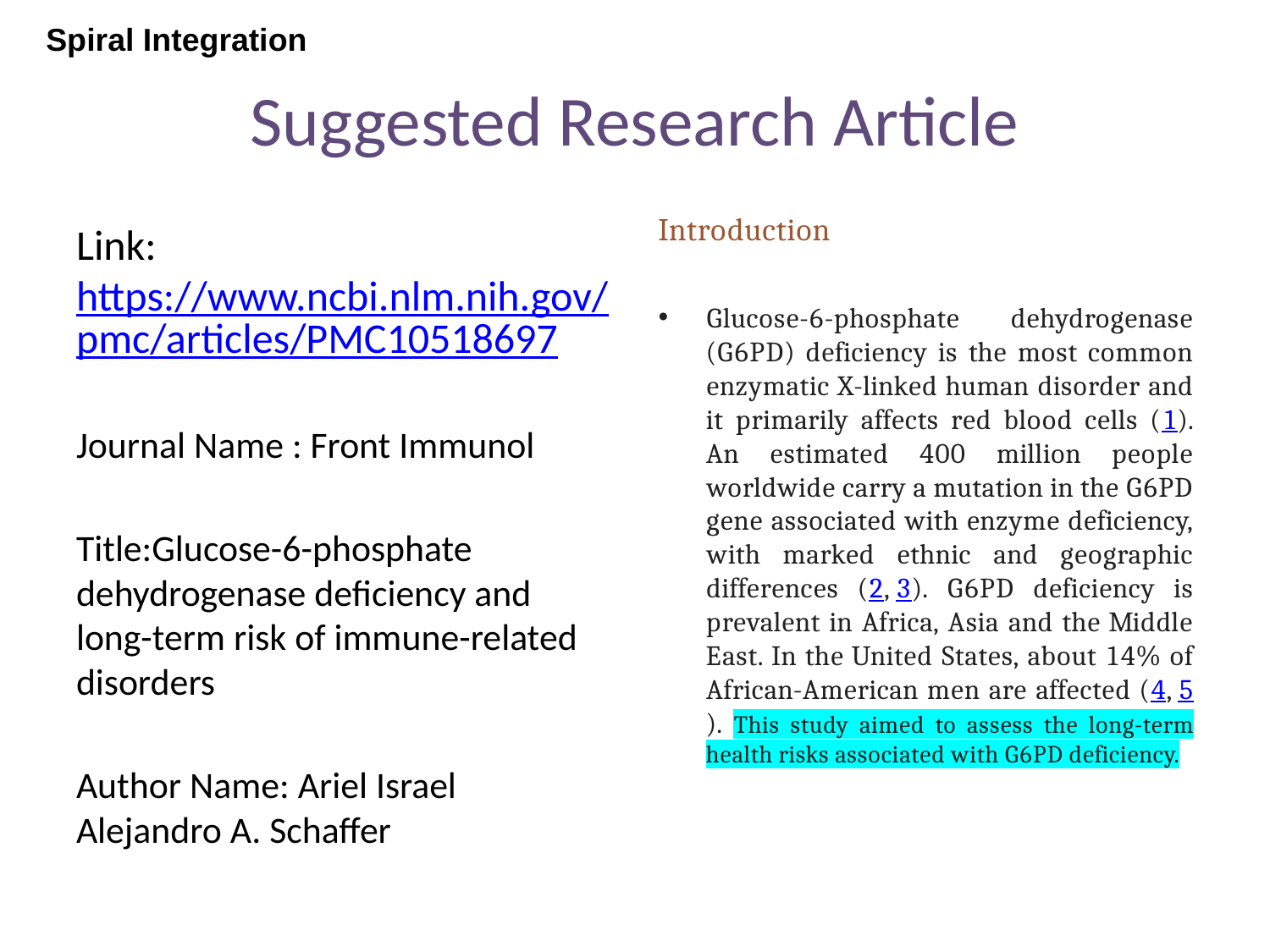

Spiral Integration
# Suggested Research Article
Introduction
Glucose-6-phosphate dehydrogenase (G6PD) deficiency is the most common enzymatic X-linked human disorder and it primarily affects red blood cells (1). An estimated 400 million people worldwide carry a mutation in the G6PD gene associated with enzyme deficiency, with marked ethnic and geographic differences (2, 3). G6PD deficiency is prevalent in Africa, Asia and the Middle East. In the United States, about 14% of African-American men are affected (4, 5). This study aimed to assess the long-term health risks associated with G6PD deficiency.

Link: https://www.ncbi.nlm.nih.gov/pmc/articles/PMC10518697

Journal Name : Front Immunol

Title:Glucose-6-phosphate dehydrogenase deficiency and long-term risk of immune-related disorders

Author Name: Ariel Israel  Alejandro A. Schaffer